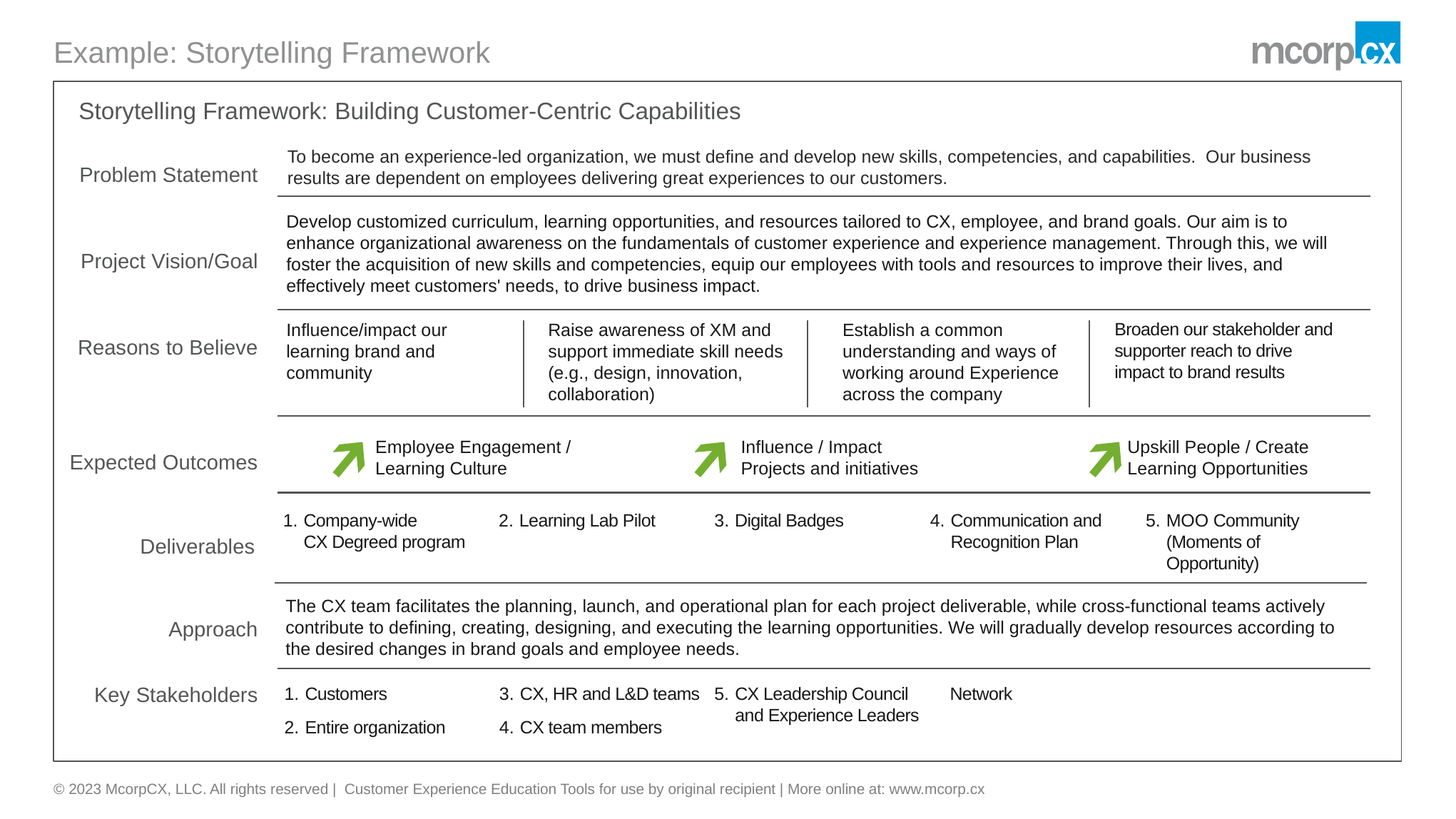

# Example: Storytelling Framework

Storytelling Framework: Building Customer-Centric Capabilities
Problem Statement
To become an experience-led organization, we must define and develop new skills, competencies, and capabilities.  Our business results are dependent on employees delivering great experiences to our customers.
Develop customized curriculum, learning opportunities, and resources tailored to CX, employee, and brand goals. Our aim is to enhance organizational awareness on the fundamentals of customer experience and experience management. Through this, we will foster the acquisition of new skills and competencies, equip our employees with tools and resources to improve their lives, and effectively meet customers' needs, to drive business impact.
Project Vision/Goal
Reasons to Believe
Broaden our stakeholder and supporter reach to drive impact to brand results
Influence/impact our learning brand and community
Raise awareness of XM and support immediate skill needs (e.g., design, innovation, collaboration)
Establish a common understanding and ways of working around Experience across the company
Expected Outcomes
Employee Engagement /
Learning Culture
Influence / Impact
Projects and initiatives
Upskill People / Create
Learning Opportunities

Deliverables
Company-wide
CX Degreed program
Learning Lab Pilot

Digital Badges

Communication and Recognition Plan
MOO Community
(Moments of Opportunity)
The CX team facilitates the planning, launch, and operational plan for each project deliverable, while cross-functional teams actively contribute to defining, creating, designing, and executing the learning opportunities. We will gradually develop resources according to the desired changes in brand goals and employee needs.
Approach
Key Stakeholders
Customers
Entire organization
CX, HR and L&D teams
CX team members
CX Leadership Council and Experience Leaders Network